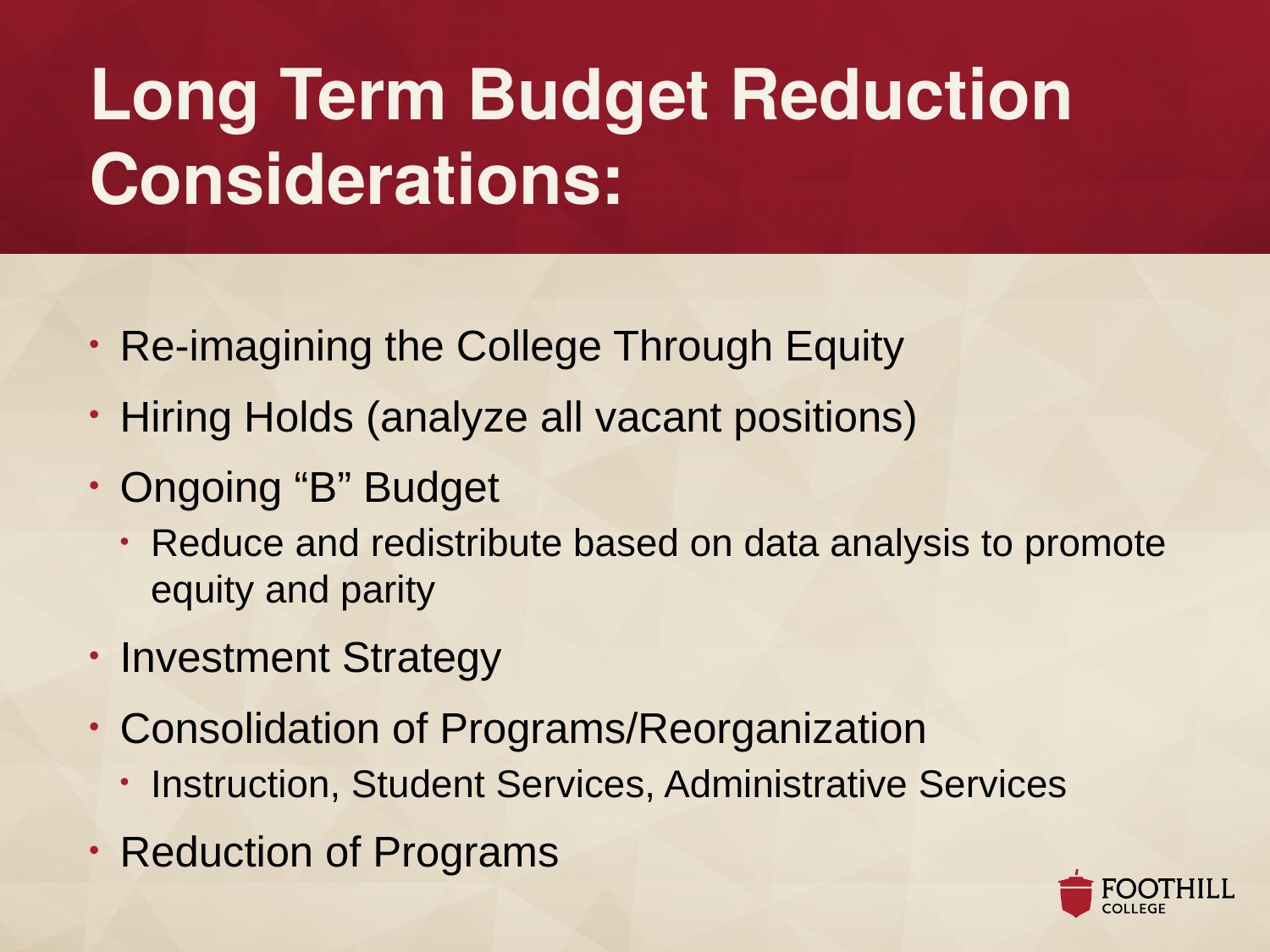

# Long Term Budget Reduction Considerations:
Re-imagining the College Through Equity
Hiring Holds (analyze all vacant positions)
Ongoing “B” Budget
Reduce and redistribute based on data analysis to promote equity and parity
Investment Strategy
Consolidation of Programs/Reorganization
Instruction, Student Services, Administrative Services
Reduction of Programs